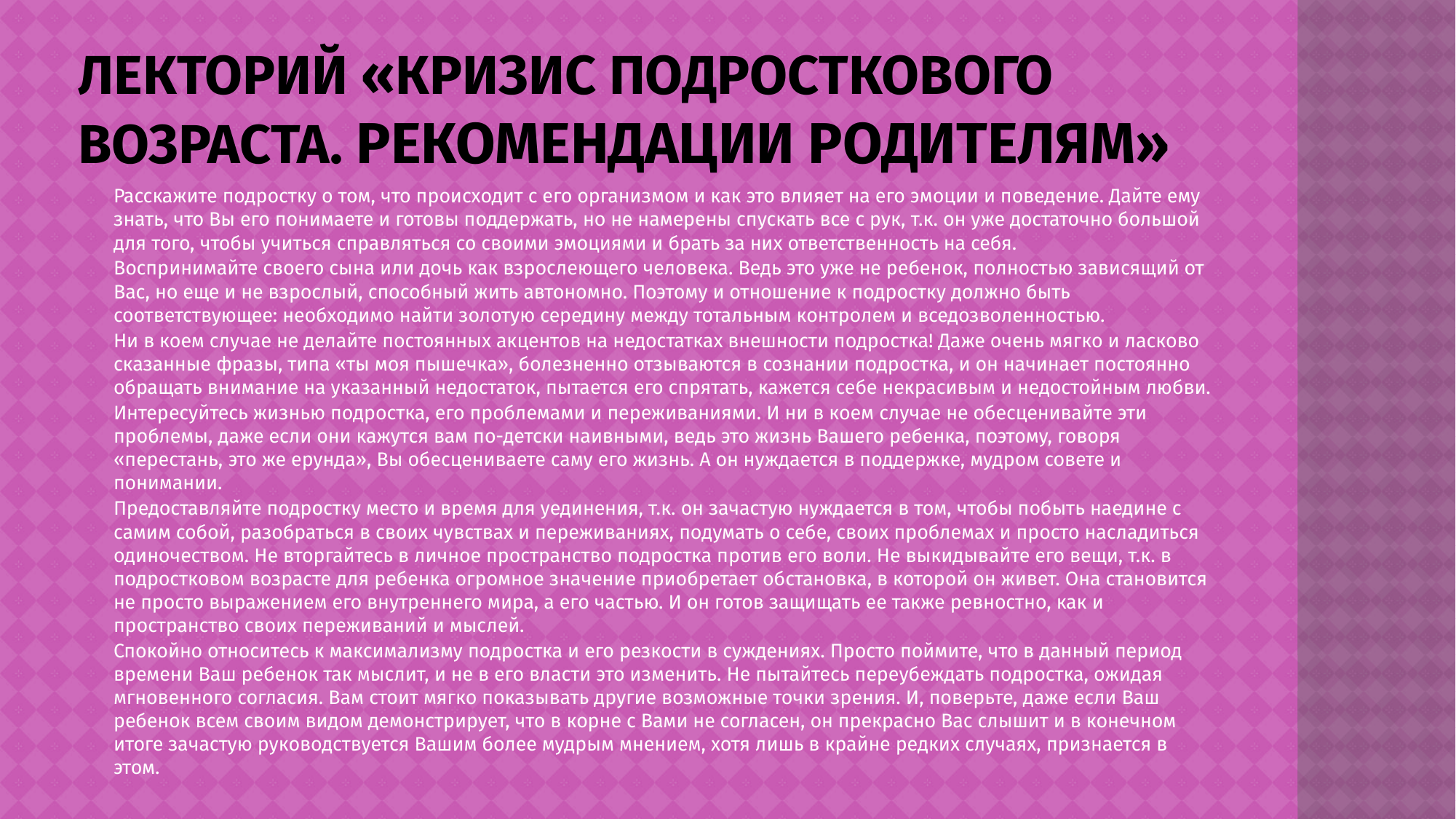

# Лекторий «Кризис подросткового возраста. Рекомендации родителям»
Расскажите подростку о том, что происходит с его организмом и как это влияет на его эмоции и поведение. Дайте ему знать, что Вы его понимаете и готовы поддержать, но не намерены спускать все с рук, т.к. он уже достаточно большой для того, чтобы учиться справляться со своими эмоциями и брать за них ответственность на себя.
Воспринимайте своего сына или дочь как взрослеющего человека. Ведь это уже не ребенок, полностью зависящий от Вас, но еще и не взрослый, способный жить автономно. Поэтому и отношение к подростку должно быть соответствующее: необходимо найти золотую середину между тотальным контролем и вседозволенностью.
Ни в коем случае не делайте постоянных акцентов на недостатках внешности подростка! Даже очень мягко и ласково сказанные фразы, типа «ты моя пышечка», болезненно отзываются в сознании подростка, и он начинает постоянно обращать внимание на указанный недостаток, пытается его спрятать, кажется себе некрасивым и недостойным любви.
Интересуйтесь жизнью подростка, его проблемами и переживаниями. И ни в коем случае не обесценивайте эти проблемы, даже если они кажутся вам по-детски наивными, ведь это жизнь Вашего ребенка, поэтому, говоря «перестань, это же ерунда», Вы обесцениваете саму его жизнь. А он нуждается в поддержке, мудром совете и понимании.
Предоставляйте подростку место и время для уединения, т.к. он зачастую нуждается в том, чтобы побыть наедине с самим собой, разобраться в своих чувствах и переживаниях, подумать о себе, своих проблемах и просто насладиться одиночеством. Не вторгайтесь в личное пространство подростка против его воли. Не выкидывайте его вещи, т.к. в подростковом возрасте для ребенка огромное значение приобретает обстановка, в которой он живет. Она становится не просто выражением его внутреннего мира, а его частью. И он готов защищать ее также ревностно, как и пространство своих переживаний и мыслей.
Спокойно относитесь к максимализму подростка и его резкости в суждениях. Просто поймите, что в данный период времени Ваш ребенок так мыслит, и не в его власти это изменить. Не пытайтесь переубеждать подростка, ожидая мгновенного согласия. Вам стоит мягко показывать другие возможные точки зрения. И, поверьте, даже если Ваш ребенок всем своим видом демонстрирует, что в корне с Вами не согласен, он прекрасно Вас слышит и в конечном итоге зачастую руководствуется Вашим более мудрым мнением, хотя лишь в крайне редких случаях, признается в этом.